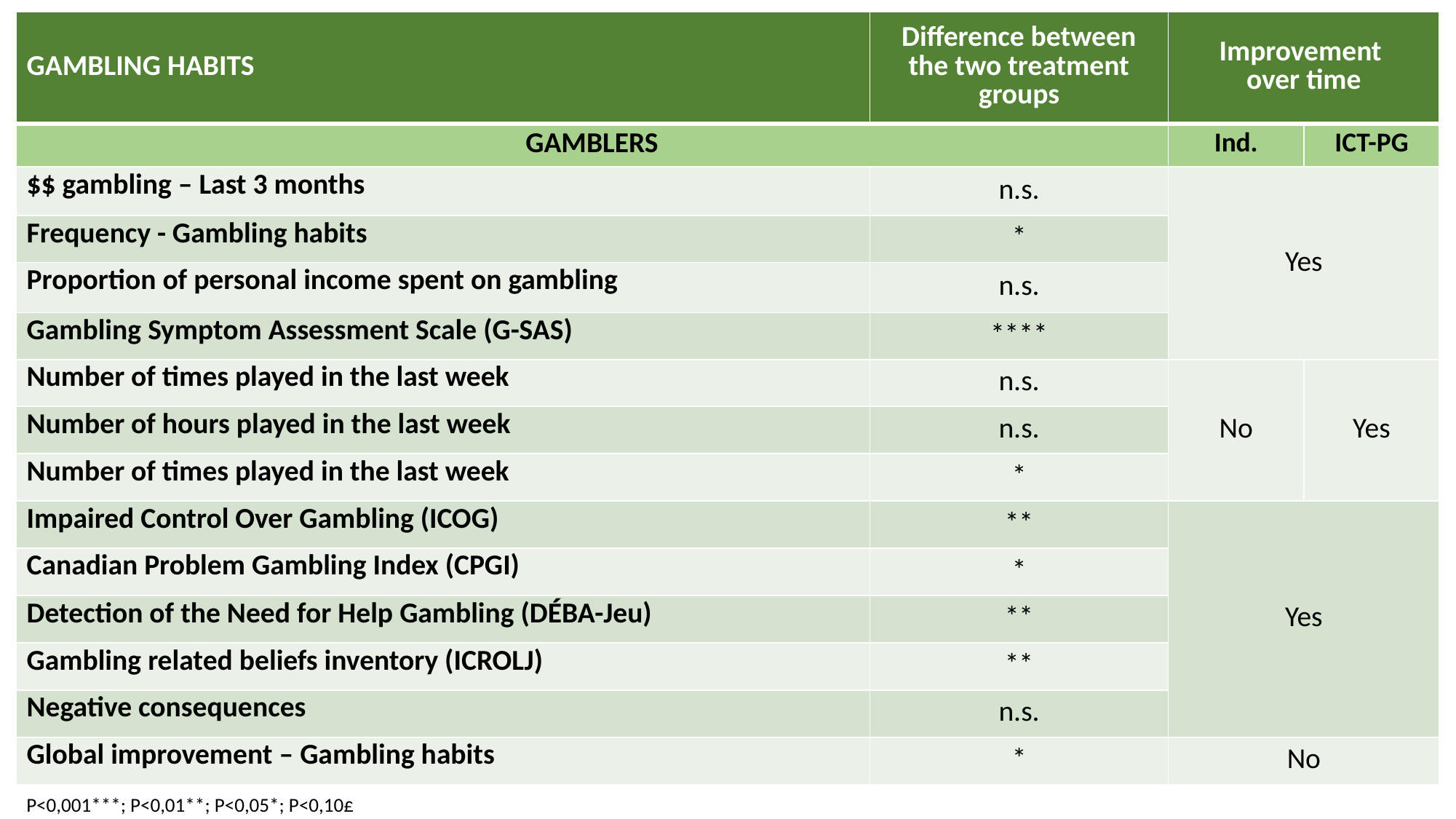

| GAMBLING HABITS | Difference between the two treatment groups | Improvement over time |  |
| --- | --- | --- | --- |
| GAMBLERS |  | Ind. | ICT-PG |
| $$ gambling – Last 3 months | n.s. | Yes |  |
| Frequency - Gambling habits | \* |  |  |
| Proportion of personal income spent on gambling | n.s. |  |  |
| Gambling Symptom Assessment Scale (G-SAS) | \*\*\*\* |  |  |
| Number of times played in the last week | n.s. | No | Yes |
| Number of hours played in the last week | n.s. |  |  |
| Number of times played in the last week | \* |  |  |
| Impaired Control Over Gambling (ICOG) | \*\* | Yes |  |
| Canadian Problem Gambling Index (CPGI) | \* |  |  |
| Detection of the Need for Help Gambling (DÉBA-Jeu) | \*\* |  |  |
| Gambling related beliefs inventory (ICROLJ) | \*\* |  |  |
| Negative consequences | n.s. |  |  |
| Global improvement – Gambling habits | \* | No |  |
P<0,001***; P<0,01**; P<0,05*; P<0,10£